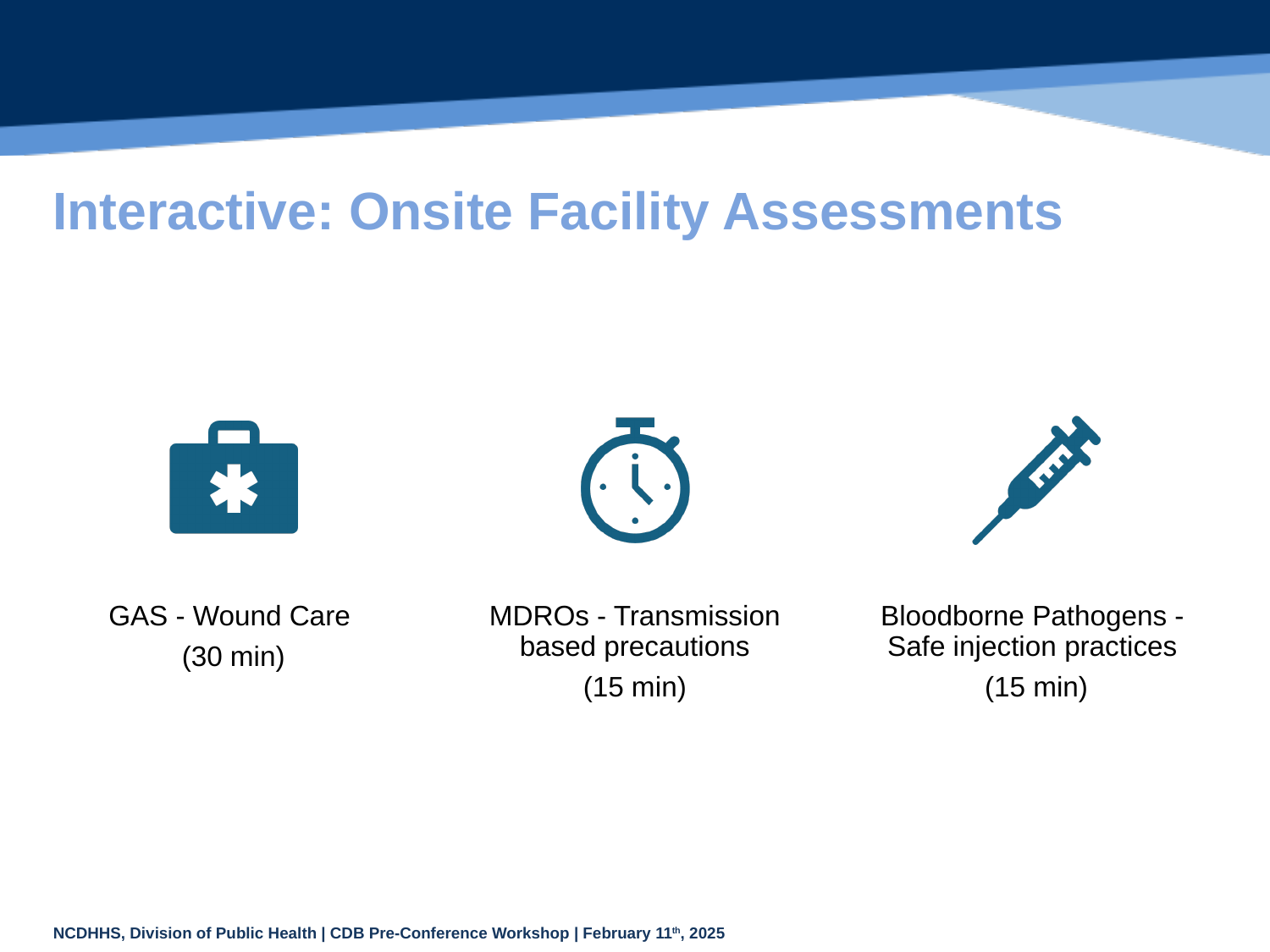

# Interactive: Onsite Facility Assessments
GAS - Wound Care
(30 min)
MDROs - Transmission based precautions
(15 min)
Bloodborne Pathogens -  Safe injection practices
(15 min)